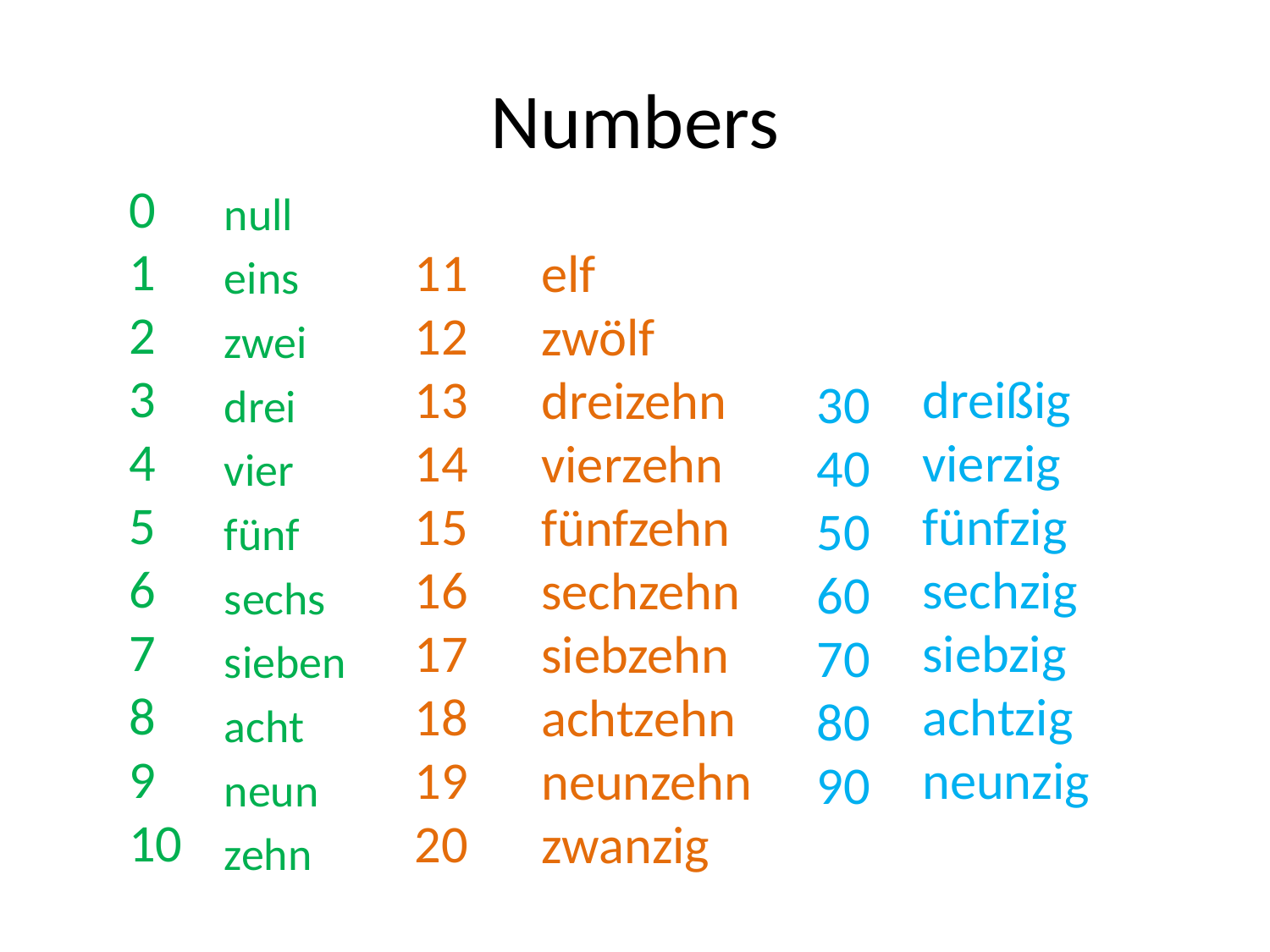

# Numbers
0
1
2
3
4
5
6
7
8
9
10
null
eins
zwei
drei
vier
fünf
sechs
sieben
acht
neun
zehn
11
12
13
14
15
16
17
18
19
20
elf
zwölf
dreizehn
vierzehn
fünfzehn
sechzehn
siebzehn
achtzehn
neunzehn
zwanzig

30
40
50
60
70
80
90

dreißig
vierzig
fünfzig
sechzig
siebzig
achtzig
neunzig